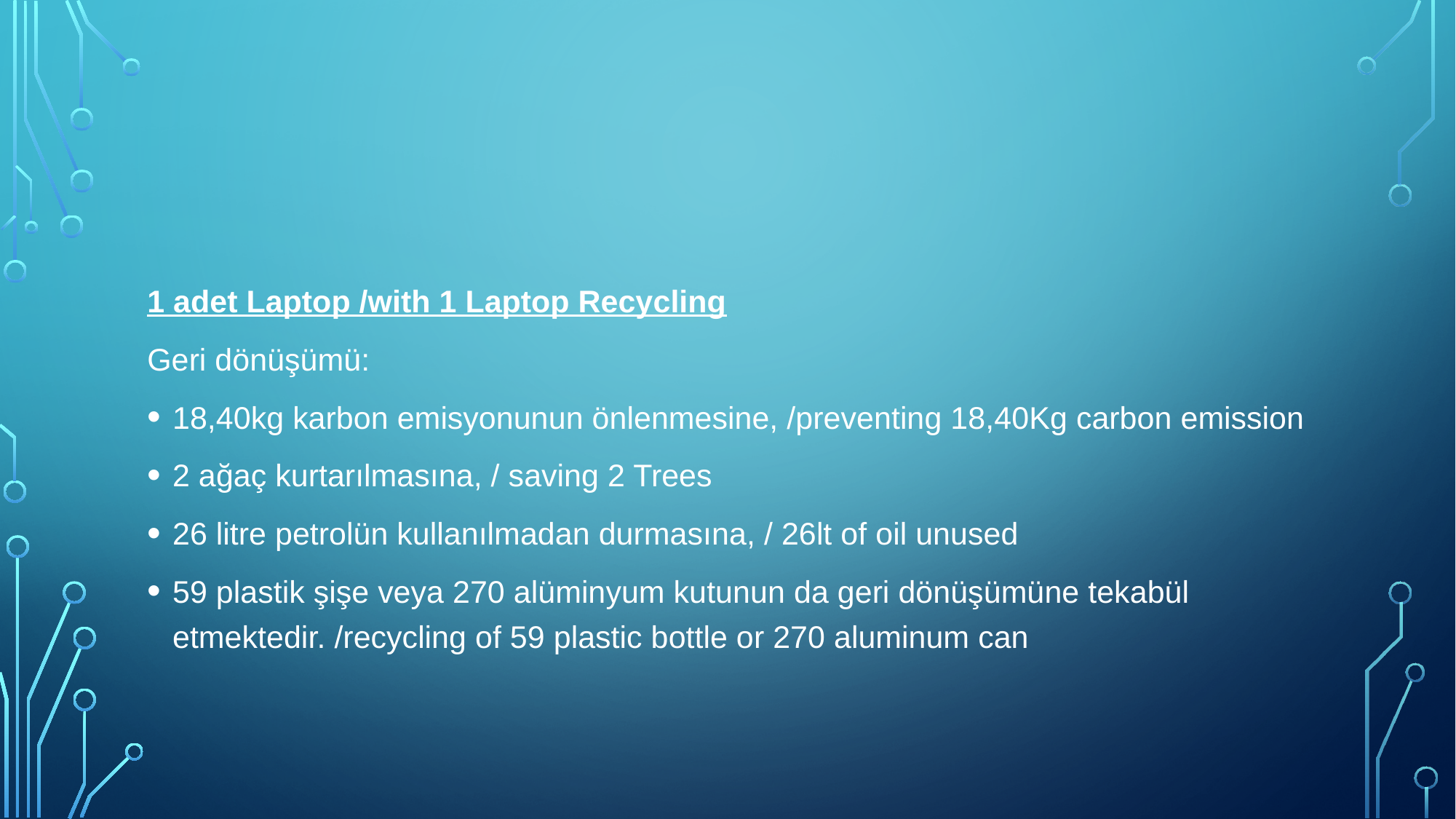

1 adet Laptop /with 1 Laptop Recycling
Geri dönüşümü:
18,40kg karbon emisyonunun önlenmesine, /preventing 18,40Kg carbon emission
2 ağaç kurtarılmasına, / saving 2 Trees
26 litre petrolün kullanılmadan durmasına, / 26lt of oil unused
59 plastik şişe veya 270 alüminyum kutunun da geri dönüşümüne tekabül etmektedir. /recycling of 59 plastic bottle or 270 aluminum can